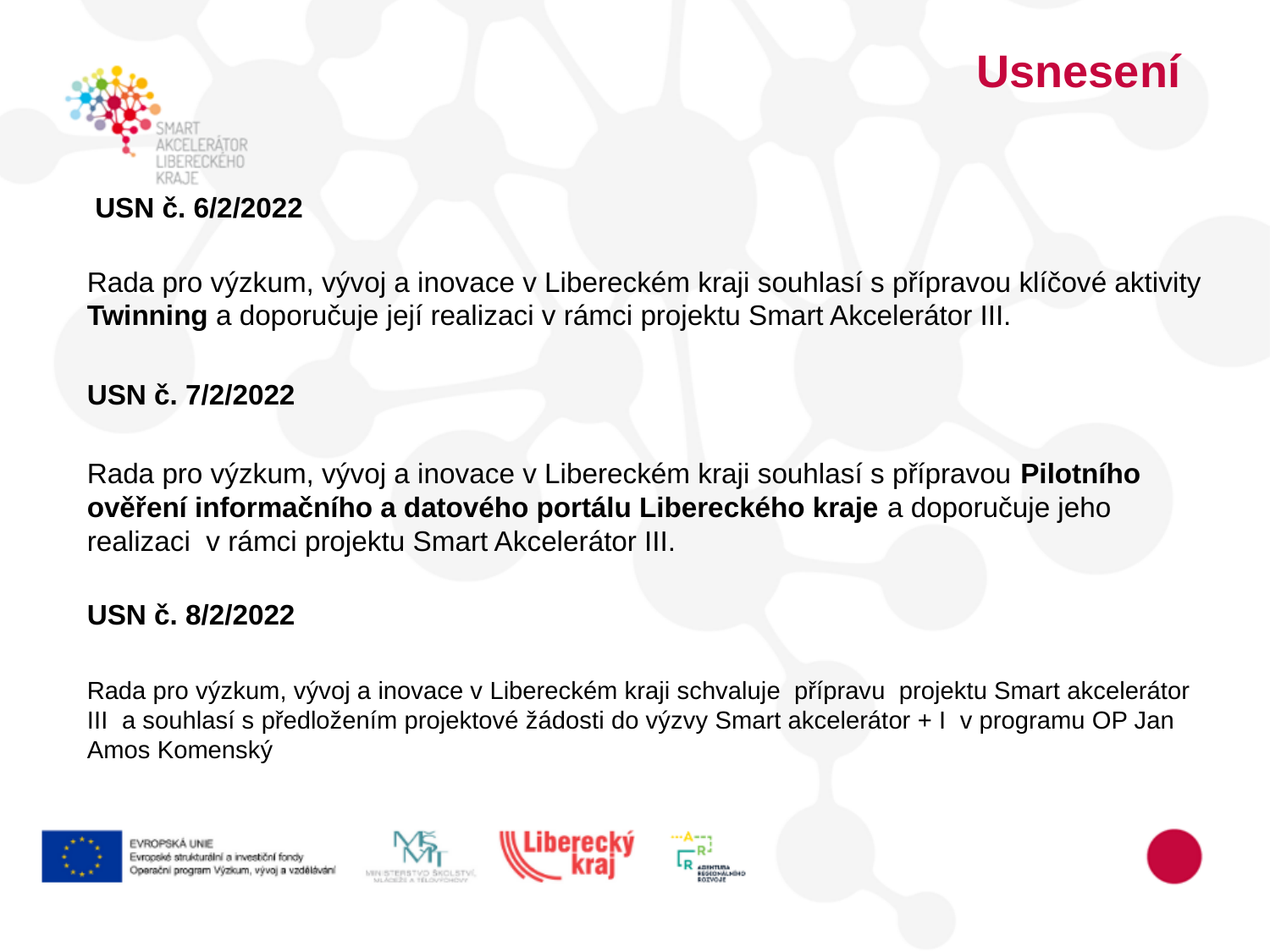

# Usnesení
USN č. 6/2/2022

Rada pro výzkum, vývoj a inovace v Libereckém kraji souhlasí s přípravou klíčové aktivity Twinning a doporučuje její realizaci v rámci projektu Smart Akcelerátor III.

USN č. 7/2/2022

Rada pro výzkum, vývoj a inovace v Libereckém kraji souhlasí s přípravou Pilotního ověření informačního a datového portálu Libereckého kraje a doporučuje jeho realizaci  v rámci projektu Smart Akcelerátor III.

USN č. 8/2/2022

Rada pro výzkum, vývoj a inovace v Libereckém kraji schvaluje  přípravu  projektu Smart akcelerátor III  a souhlasí s předložením projektové žádosti do výzvy Smart akcelerátor + I  v programu OP Jan Amos Komenský